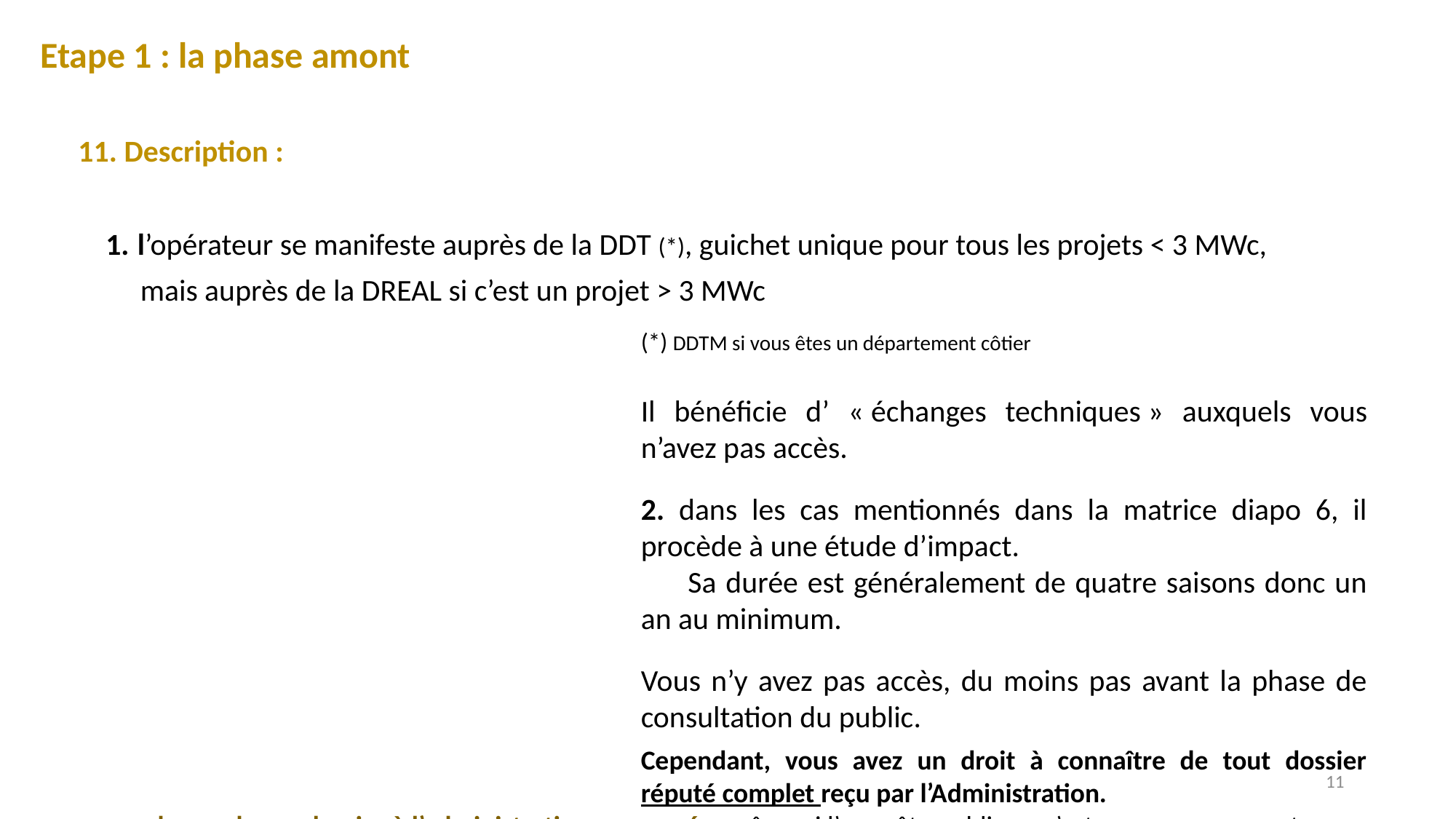

Etape 1 : la phase amont
11. Description :
l’opérateur se manifeste auprès de la DDT (*), guichet unique pour tous les projets < 3 MWc,
     mais auprès de la DREAL si c’est un projet > 3 MWc

(*) DDTM si vous êtes un département côtier

Il bénéficie d’ « échanges techniques » auxquels vous n’avez pas accès.

2. dans les cas mentionnés dans la matrice diapo 6, il procède à une étude d’impact.
     Sa durée est généralement de quatre saisons donc un an au minimum.

Vous n’y avez pas accès, du moins pas avant la phase de consultation du public.
Cependant, vous avez un droit à connaître de tout dossier réputé complet reçu par l’Administration.
=> demandez ce dossier à l’administration concernée, même si l’enquête publique n’est pas encore ouverte
11